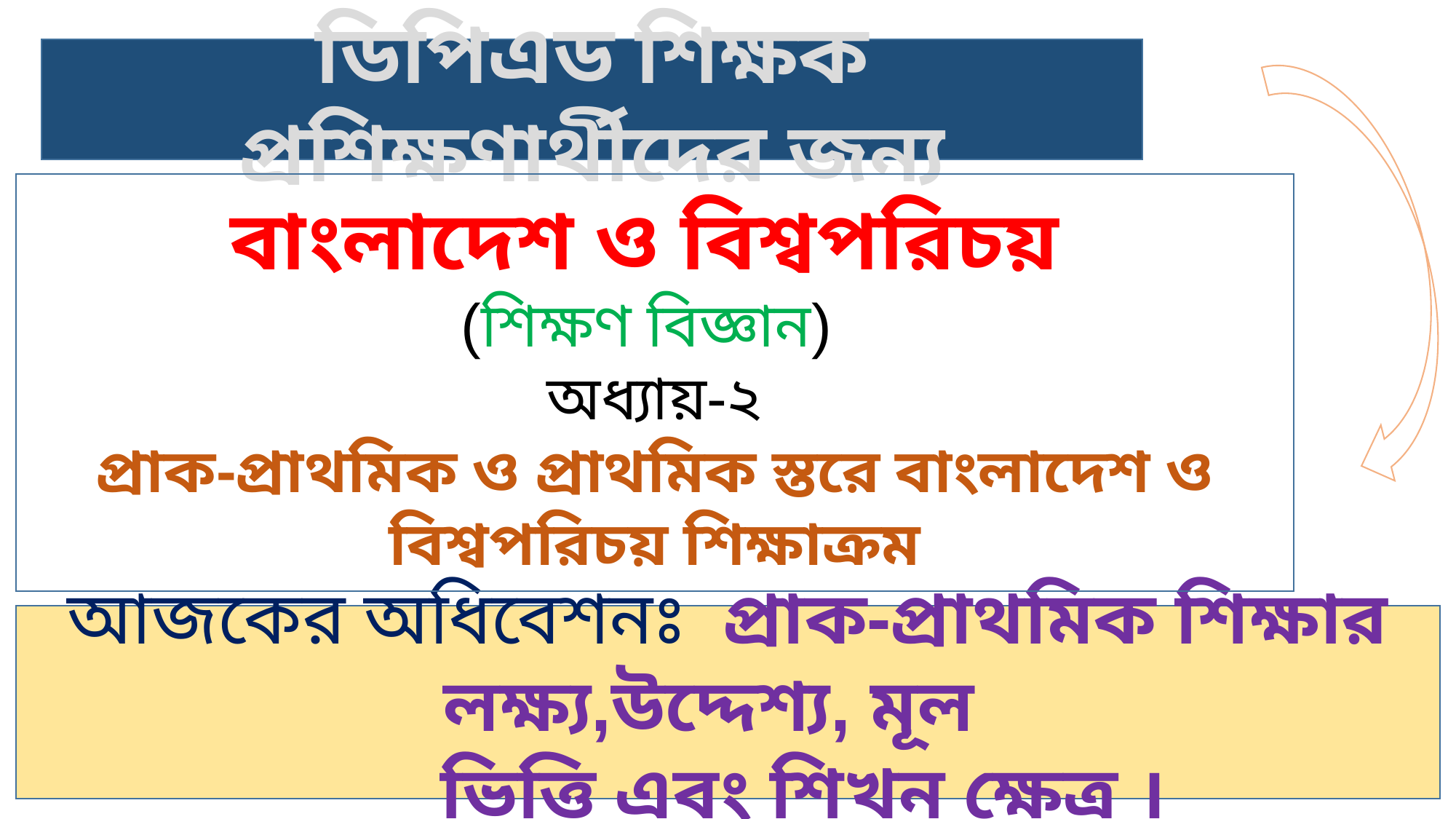

ডিপিএড শিক্ষক প্রশিক্ষণার্থীদের জন্য
বাংলাদেশ ও বিশ্বপরিচয়
(শিক্ষণ বিজ্ঞান)
অধ্যায়-২
প্রাক-প্রাথমিক ও প্রাথমিক স্তরে বাংলাদেশ ও বিশ্বপরিচয় শিক্ষাক্রম

আজকের অধিবেশনঃ  প্রাক-প্রাথমিক শিক্ষার লক্ষ্য,উদ্দেশ্য, মূল
        ভিত্তি এবং শিখন ক্ষেত্র ।